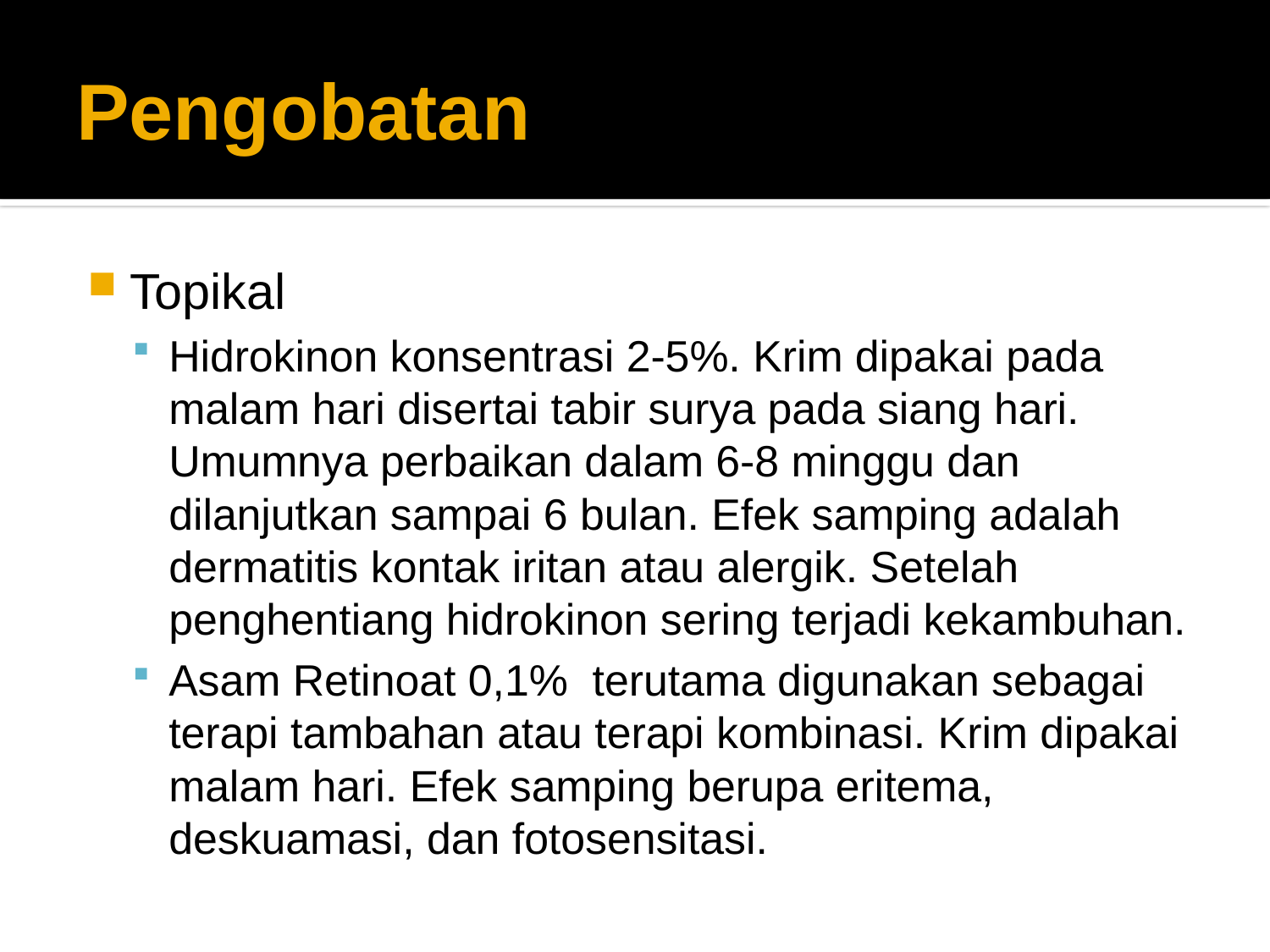

# Pengobatan
Topikal
Hidrokinon konsentrasi 2-5%. Krim dipakai pada malam hari disertai tabir surya pada siang hari. Umumnya perbaikan dalam 6-8 minggu dan dilanjutkan sampai 6 bulan. Efek samping adalah dermatitis kontak iritan atau alergik. Setelah penghentiang hidrokinon sering terjadi kekambuhan.
Asam Retinoat 0,1%  terutama digunakan sebagai terapi tambahan atau terapi kombinasi. Krim dipakai malam hari. Efek samping berupa eritema, deskuamasi, dan fotosensitasi.